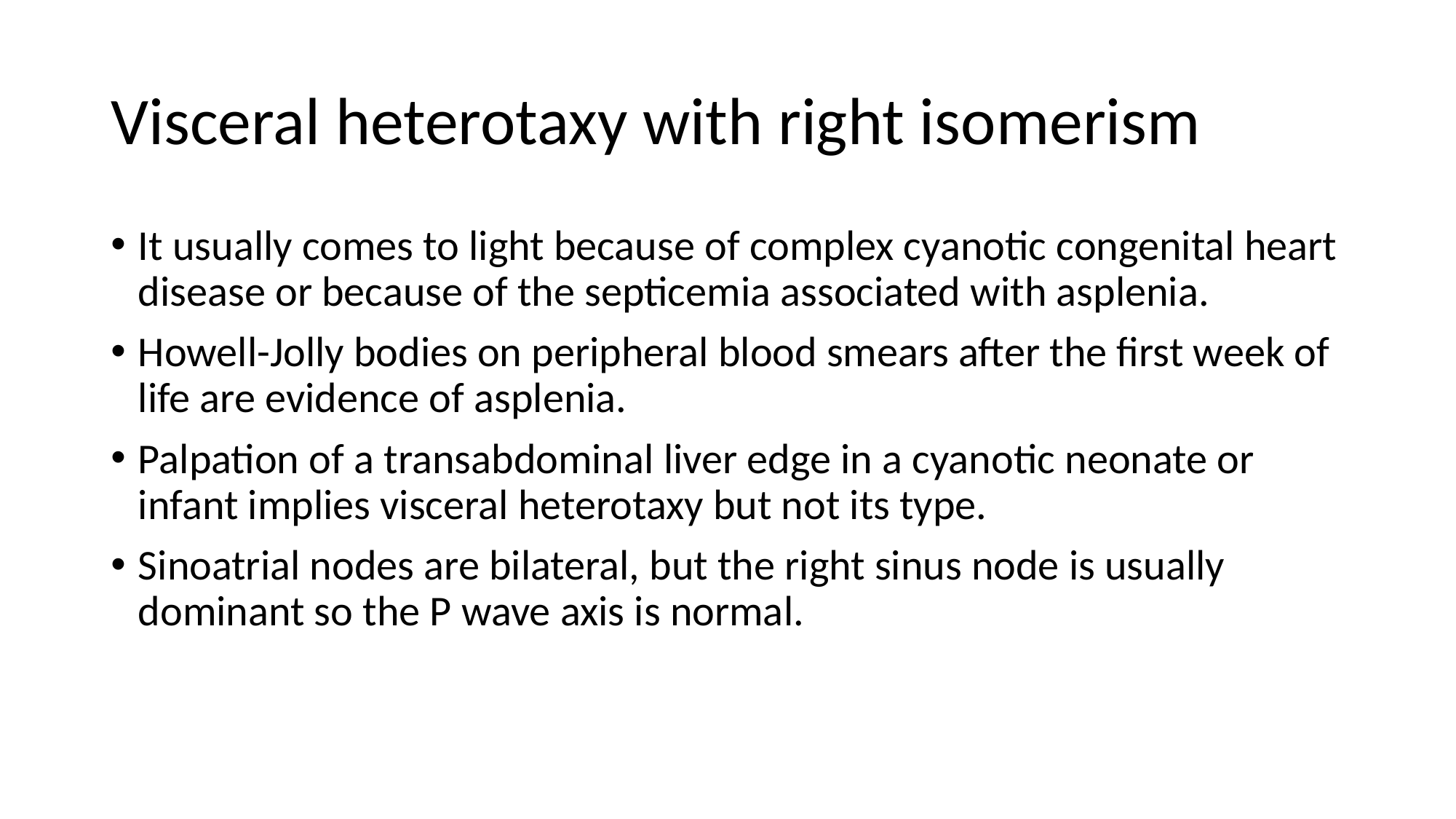

# Visceral heterotaxy with right isomerism
It usually comes to light because of complex cyanotic congenital heart disease or because of the septicemia associated with asplenia.
Howell-Jolly bodies on peripheral blood smears after the first week of life are evidence of asplenia.
Palpation of a transabdominal liver edge in a cyanotic neonate or infant implies visceral heterotaxy but not its type.
Sinoatrial nodes are bilateral, but the right sinus node is usually dominant so the P wave axis is normal.